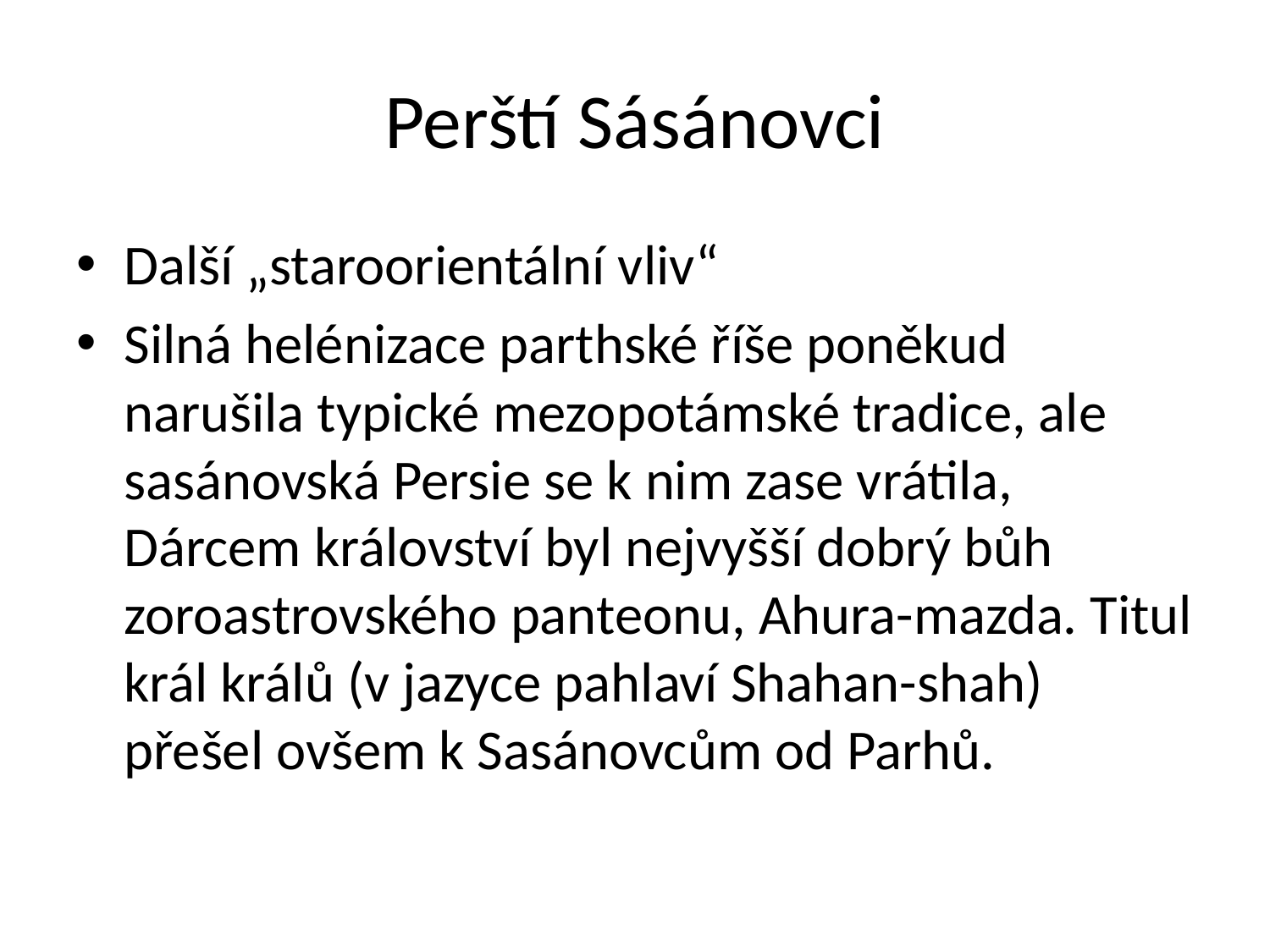

# Perští Sásánovci
Další „staroorientální vliv“
Silná helénizace parthské říše poněkud narušila typické mezopotámské tradice, ale sasánovská Persie se k nim zase vrátila, Dárcem království byl nejvyšší dobrý bůh zoroastrovského panteonu, Ahura-mazda. Titul král králů (v jazyce pahlaví Shahan-shah) přešel ovšem k Sasánovcům od Parhů.